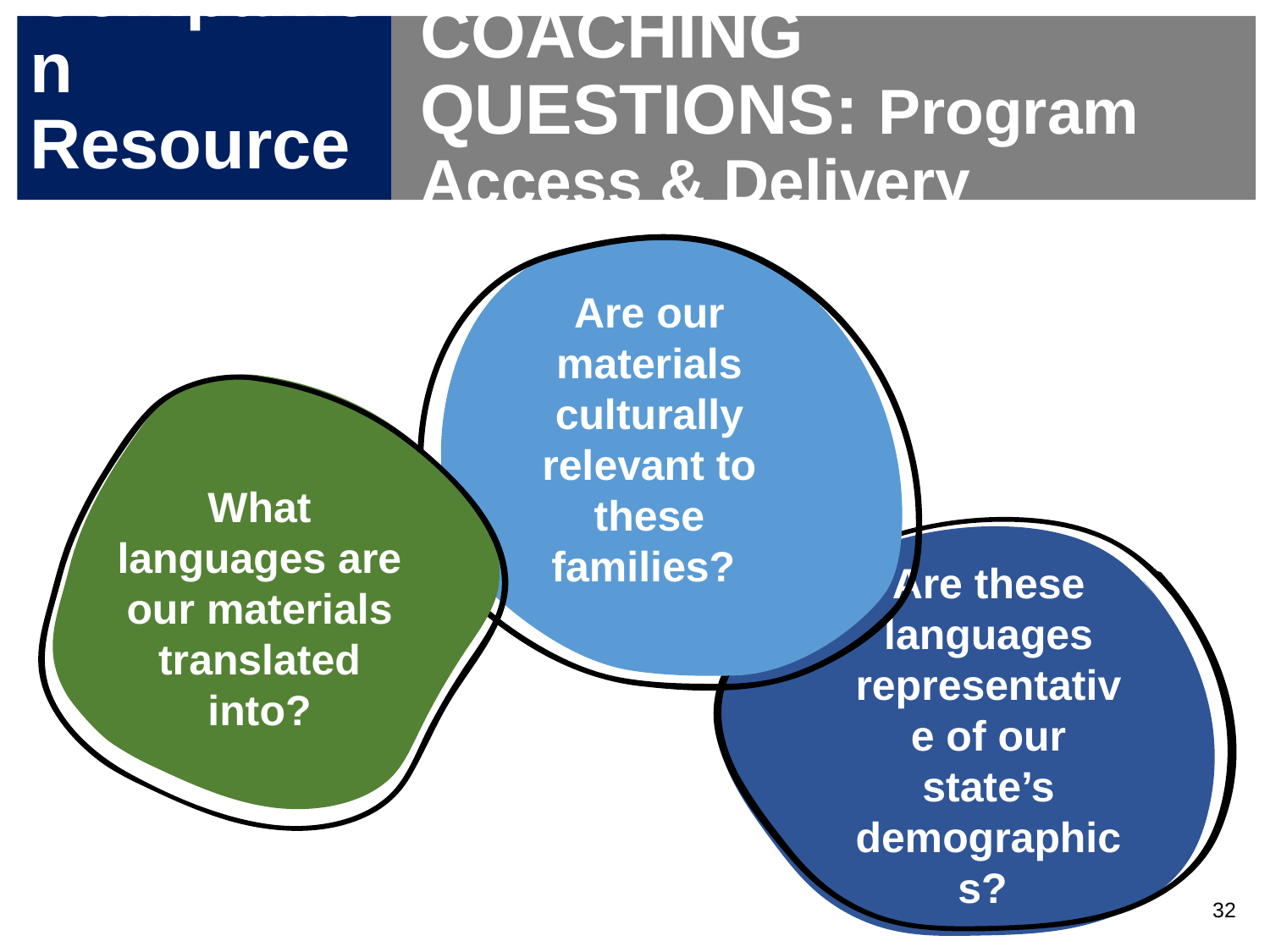

# Companion Resources
COACHING QUESTIONS: Program Access & Delivery

Are our materials culturally relevant to these families?

What languages are our materials translated into?

Are these languages representative of our state’s demographics?
32